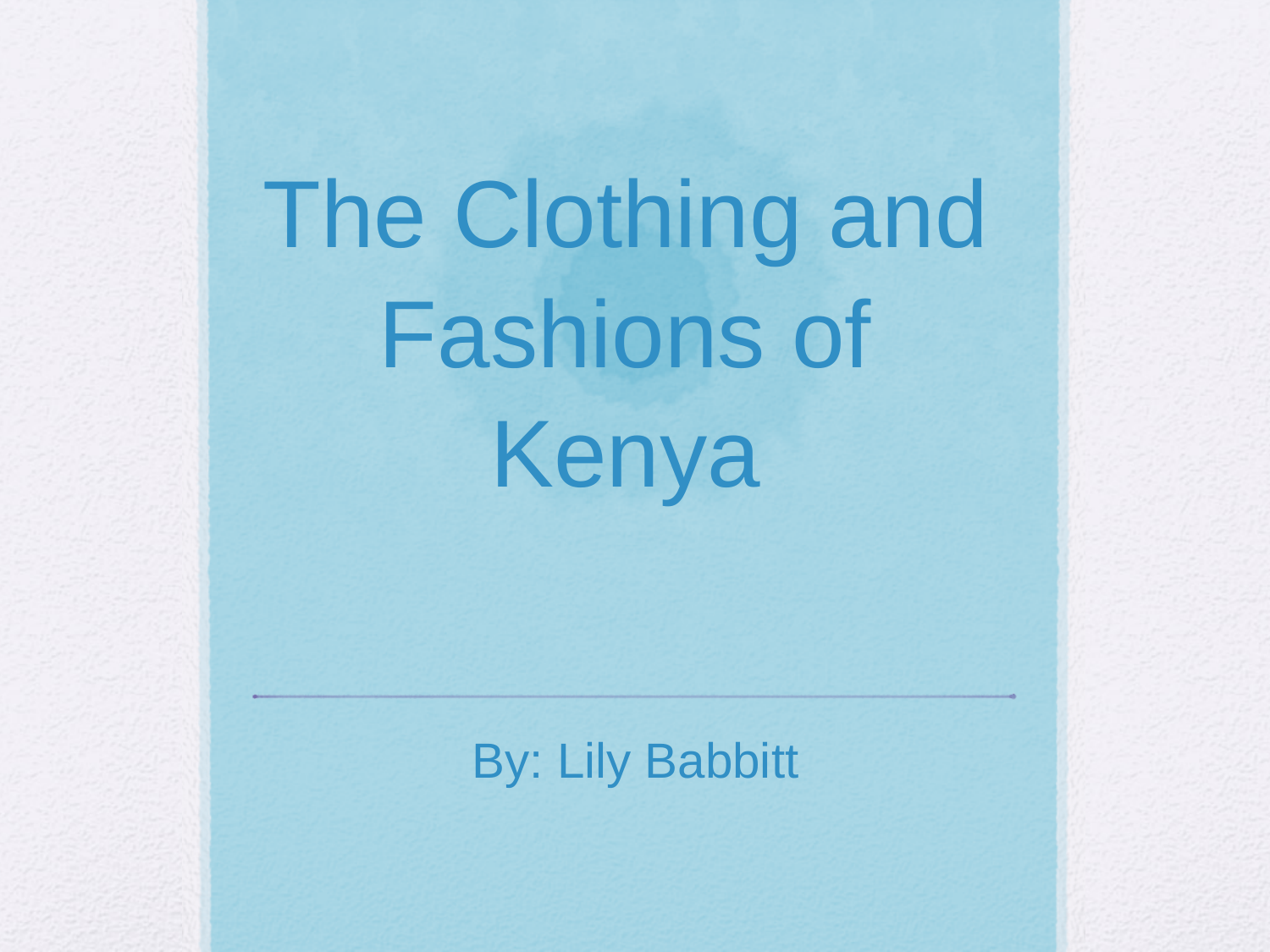

# The Clothing and Fashions of Kenya
By: Lily Babbitt